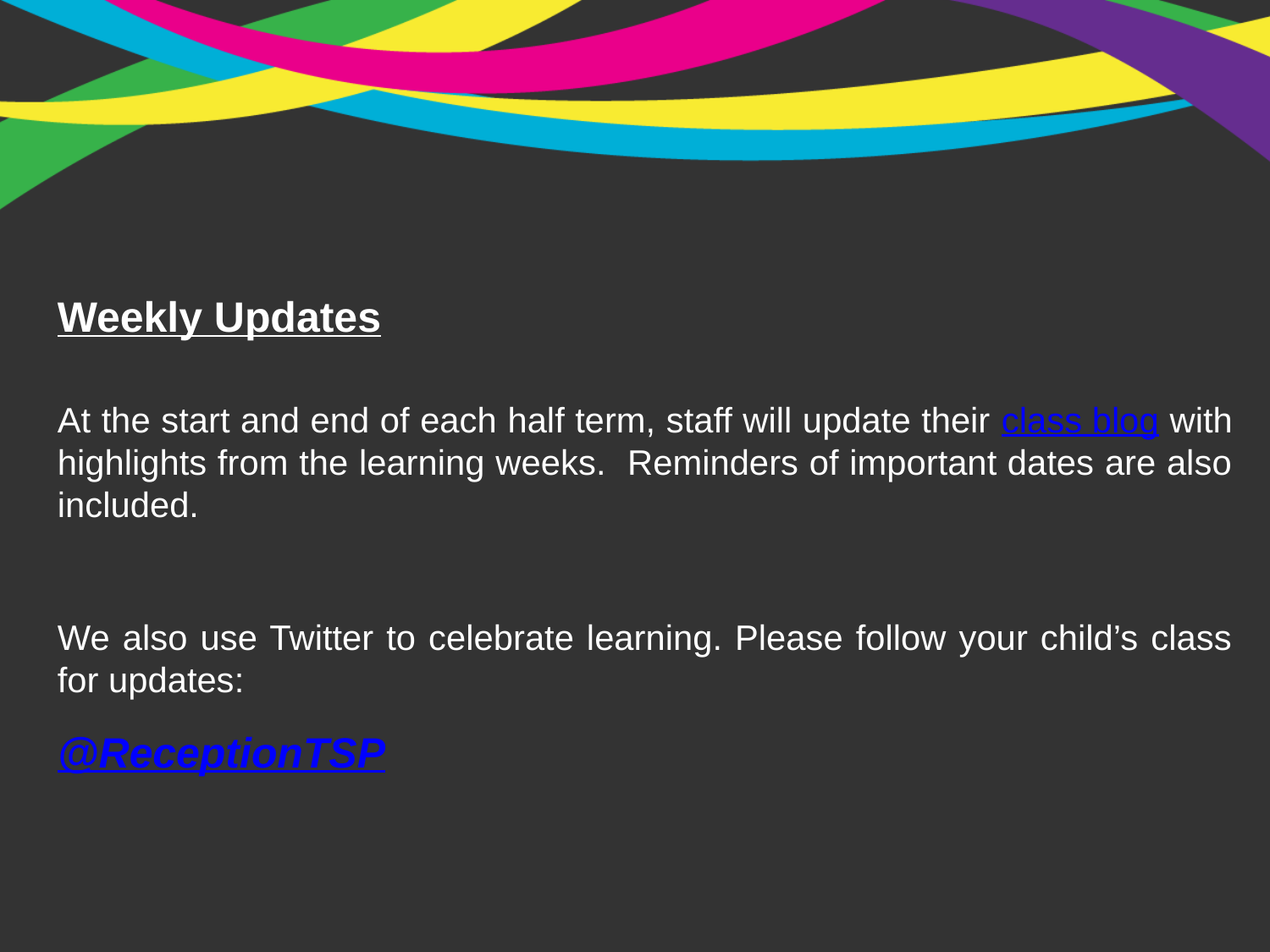

Weekly Updates

At the start and end of each half term, staff will update their class blog with highlights from the learning weeks.  Reminders of important dates are also included.

We also use Twitter to celebrate learning. Please follow your child’s class for updates:

@ReceptionTSP